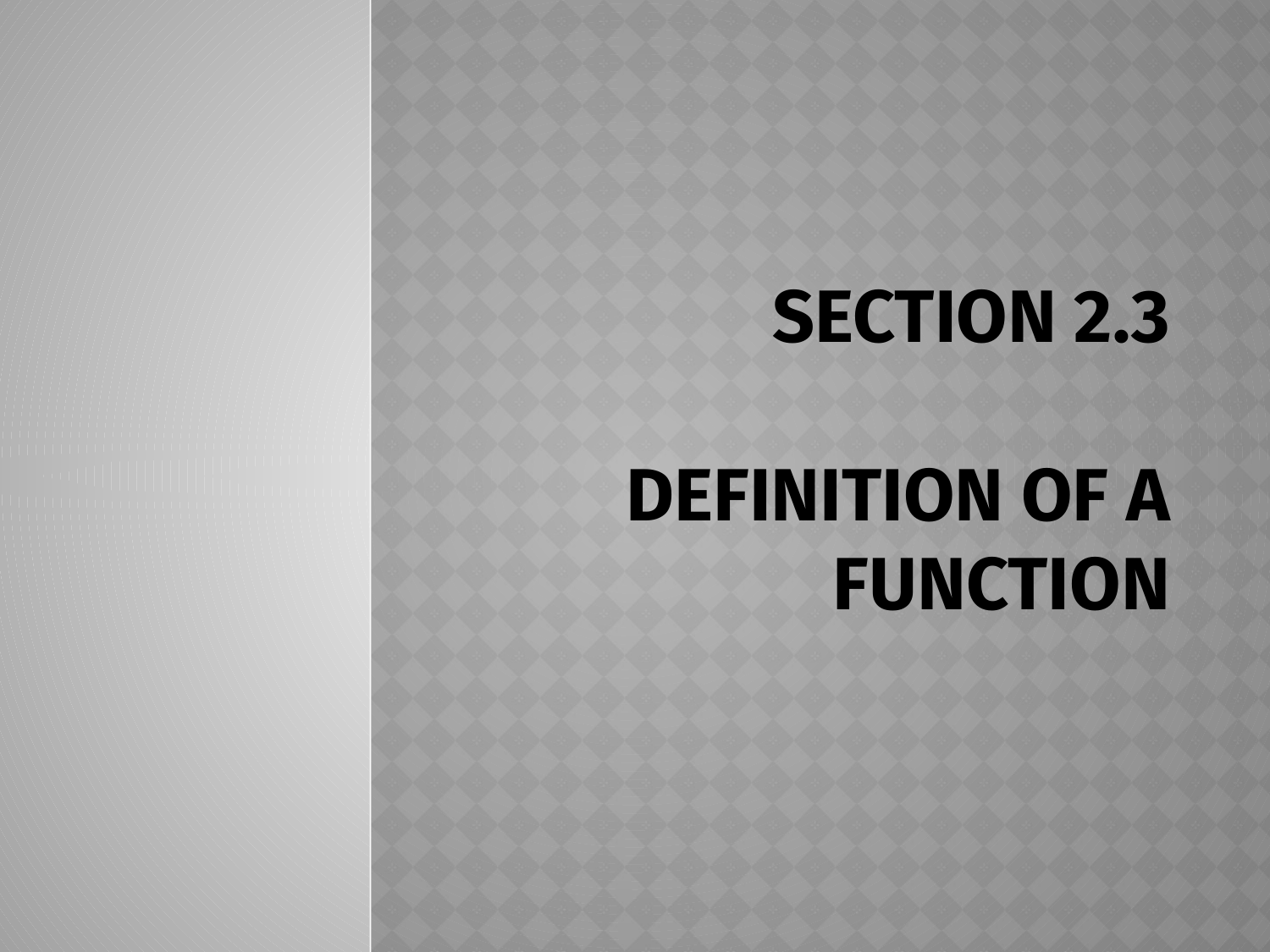

# Section 2.3 Definition of a function